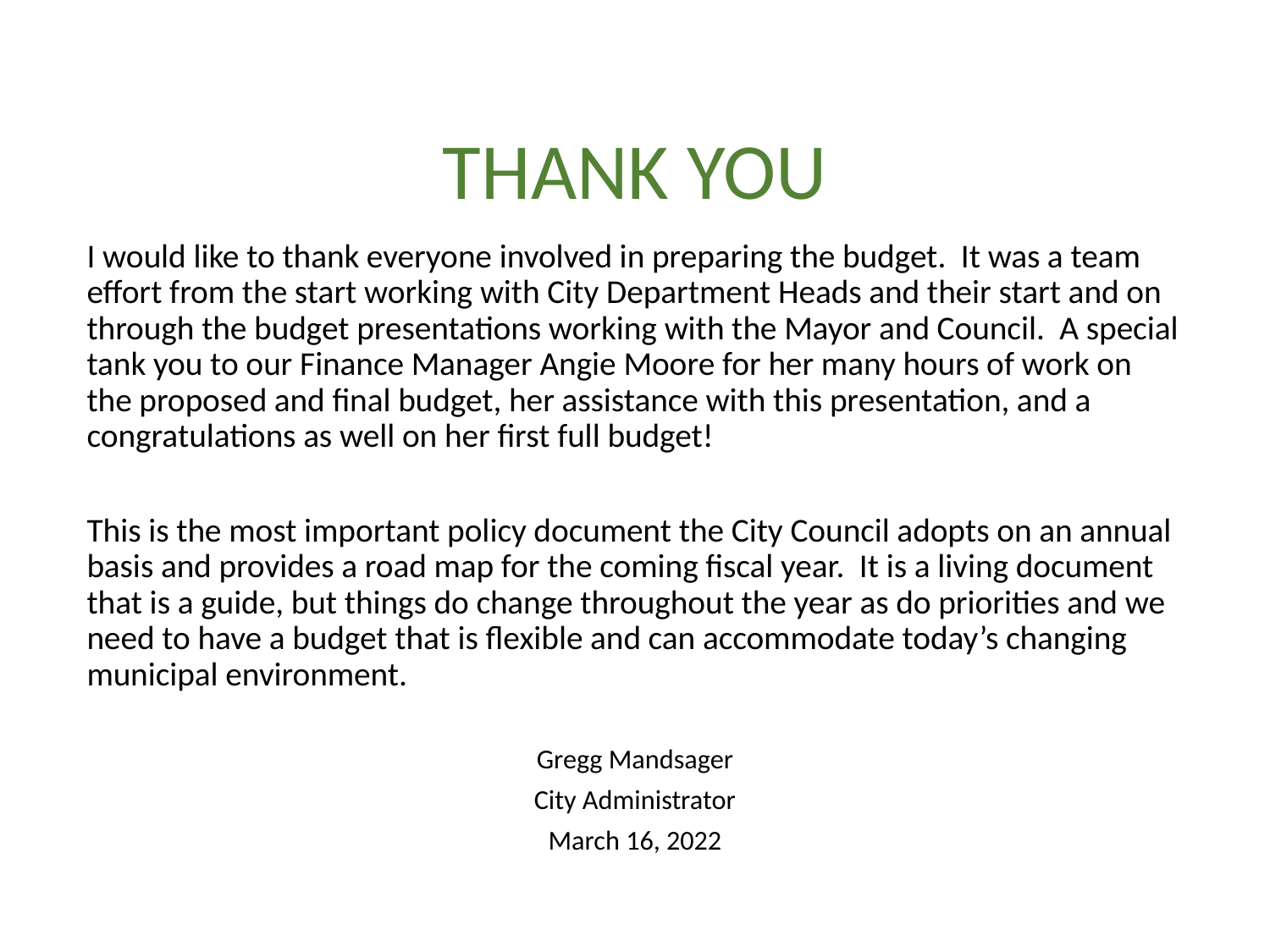

# THANK YOU
I would like to thank everyone involved in preparing the budget.  It was a team effort from the start working with City Department Heads and their start and on through the budget presentations working with the Mayor and Council.  A special tank you to our Finance Manager Angie Moore for her many hours of work on the proposed and final budget, her assistance with this presentation, and a congratulations as well on her first full budget!

This is the most important policy document the City Council adopts on an annual basis and provides a road map for the coming fiscal year.  It is a living document that is a guide, but things do change throughout the year as do priorities and we need to have a budget that is flexible and can accommodate today’s changing municipal environment.

Gregg Mandsager
City Administrator
March 16, 2022